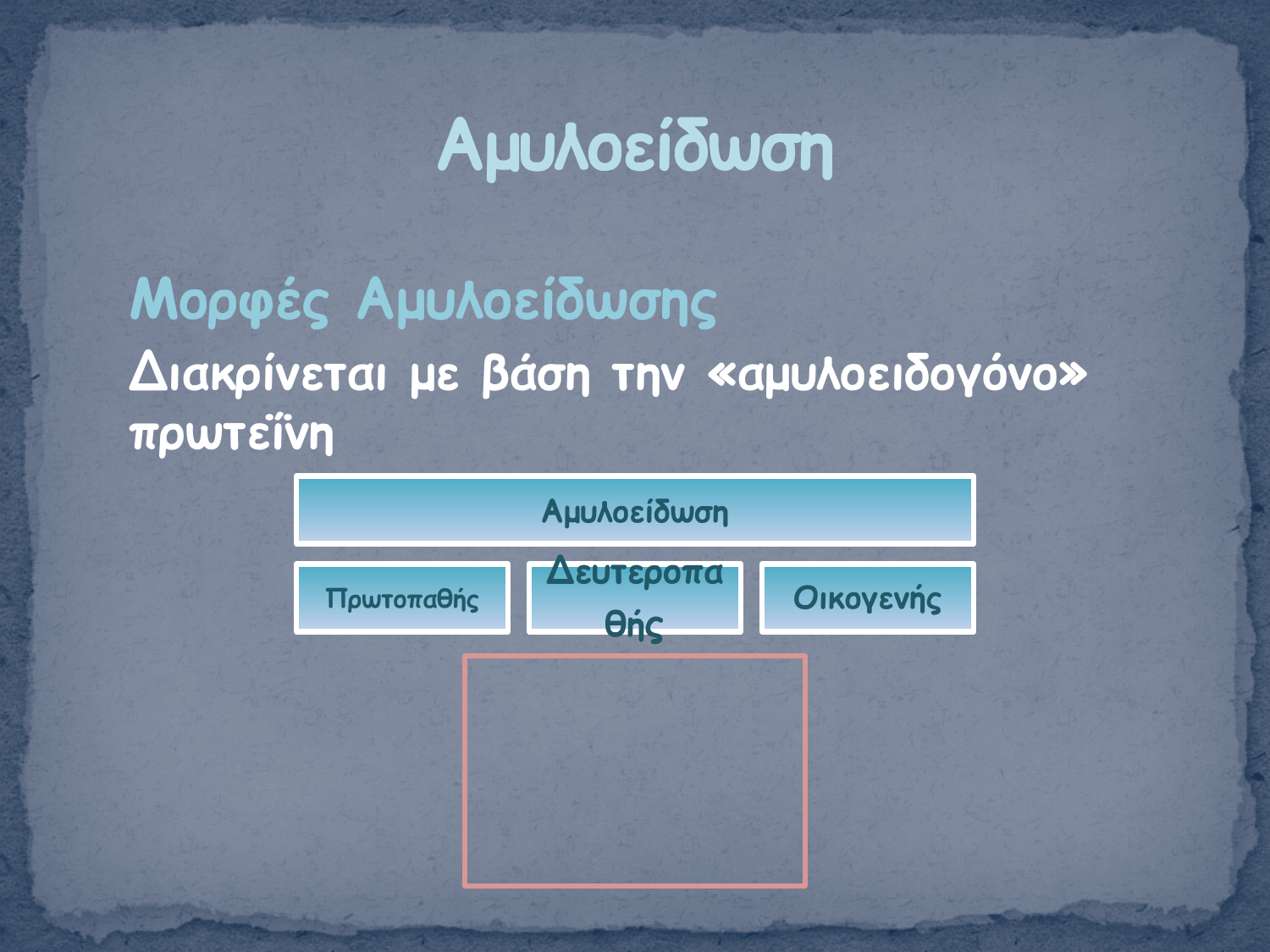

# Αμυλοείδωση
	Μορφές Αμυλοείδωσης
	Διακρίνεται με βάση την «αμυλοειδογόνο» πρωτεΐνη

Αμυλοείδωση
Πρωτοπαθής
Δευτεροπαθής
Οικογενής